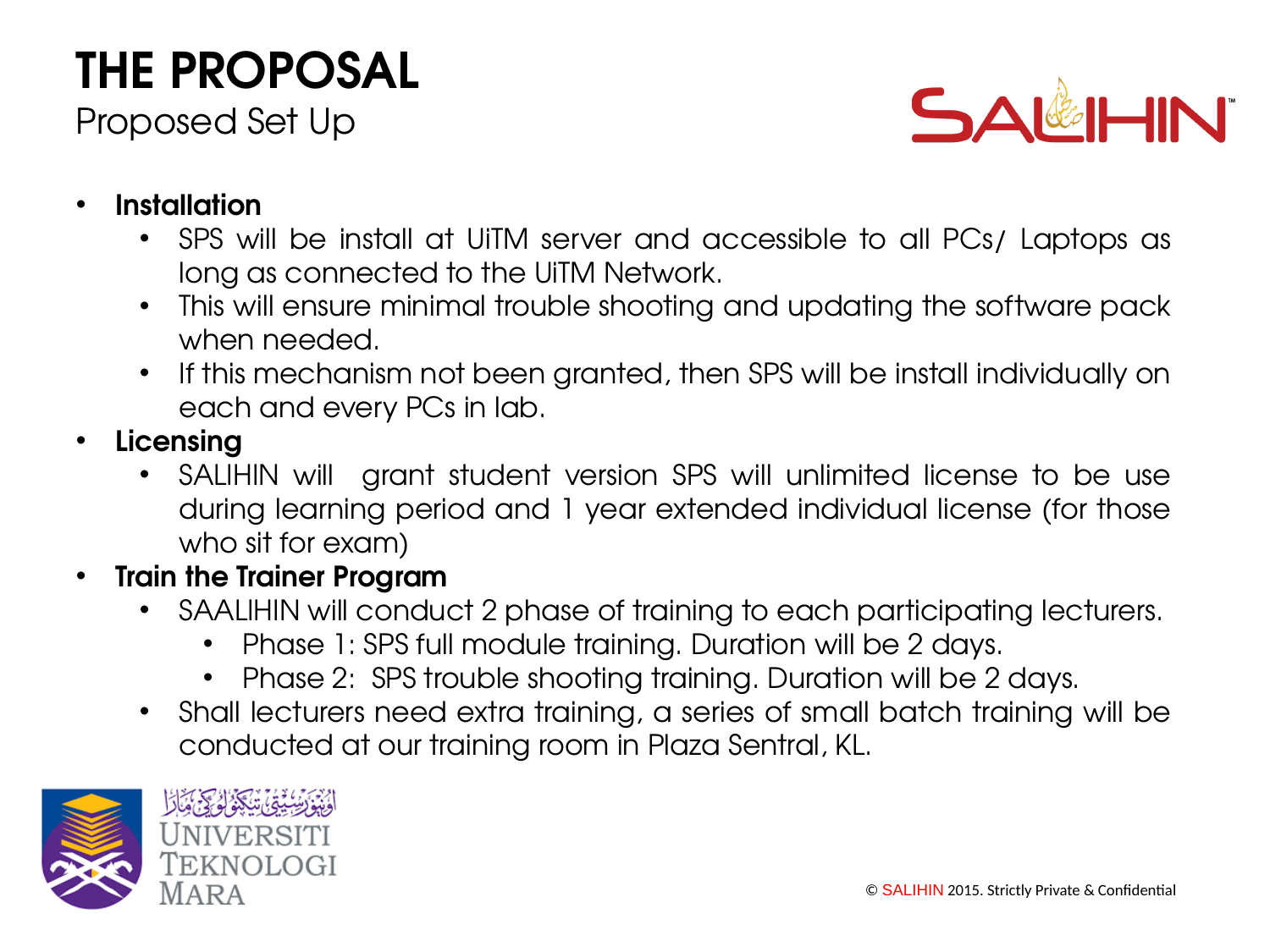

THE PROPOSAL
Proposed Set Up
Installation
SPS will be install at UiTM server and accessible to all PCs/ Laptops as long as connected to the UiTM Network.
This will ensure minimal trouble shooting and updating the software pack when needed.
If this mechanism not been granted, then SPS will be install individually on each and every PCs in lab.
Licensing
SALIHIN will  grant student version SPS will unlimited license to be use during learning period and 1 year extended individual license (for those who sit for exam)
Train the Trainer Program
SAALIHIN will conduct 2 phase of training to each participating lecturers.
Phase 1: SPS full module training. Duration will be 2 days.
Phase 2:  SPS trouble shooting training. Duration will be 2 days.
Shall lecturers need extra training, a series of small batch training will be conducted at our training room in Plaza Sentral, KL.